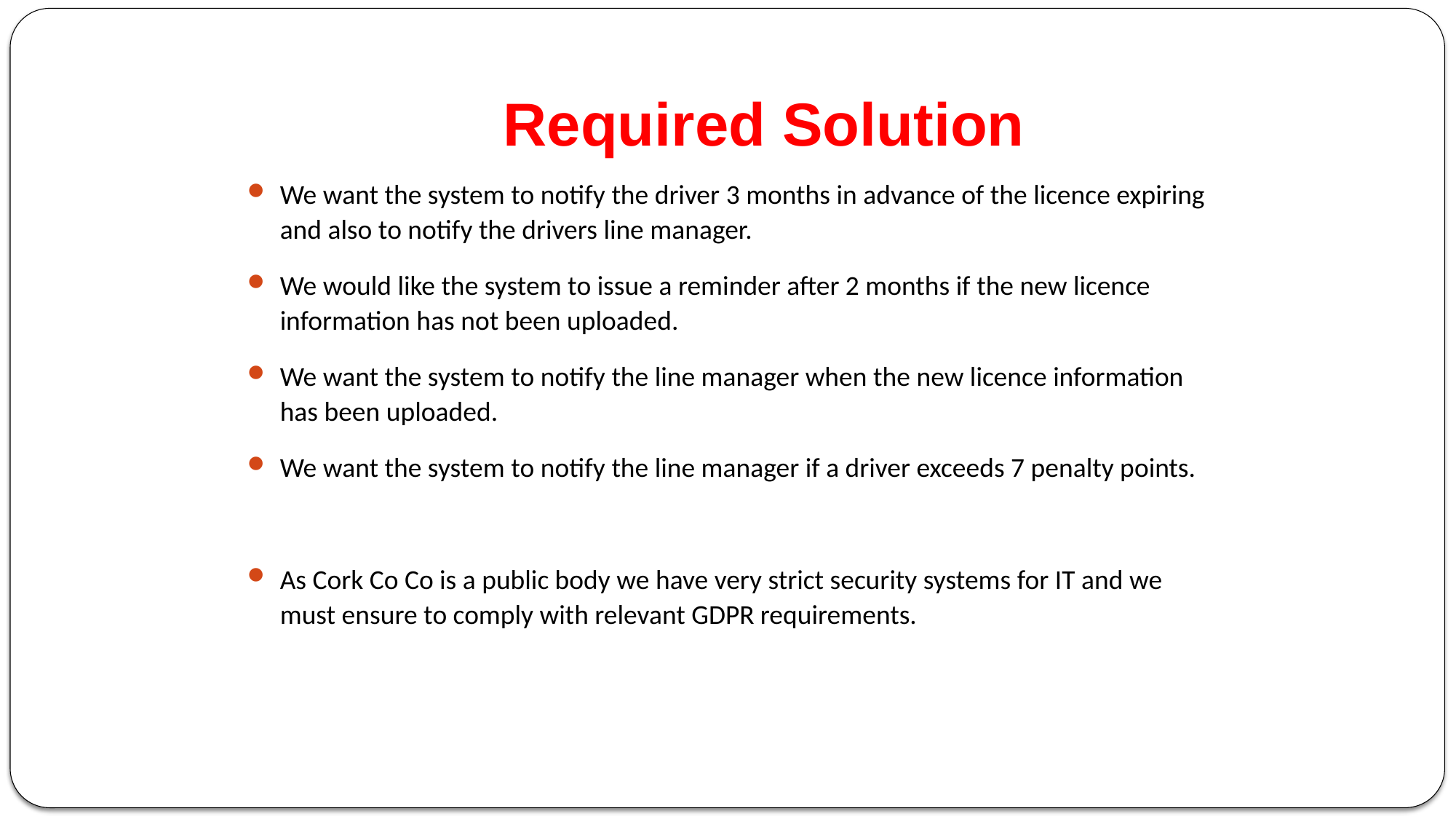

# Required Solution
We want the system to notify the driver 3 months in advance of the licence expiring and also to notify the drivers line manager.
We would like the system to issue a reminder after 2 months if the new licence information has not been uploaded.
We want the system to notify the line manager when the new licence information has been uploaded.
We want the system to notify the line manager if a driver exceeds 7 penalty points.

As Cork Co Co is a public body we have very strict security systems for IT and we must ensure to comply with relevant GDPR requirements.